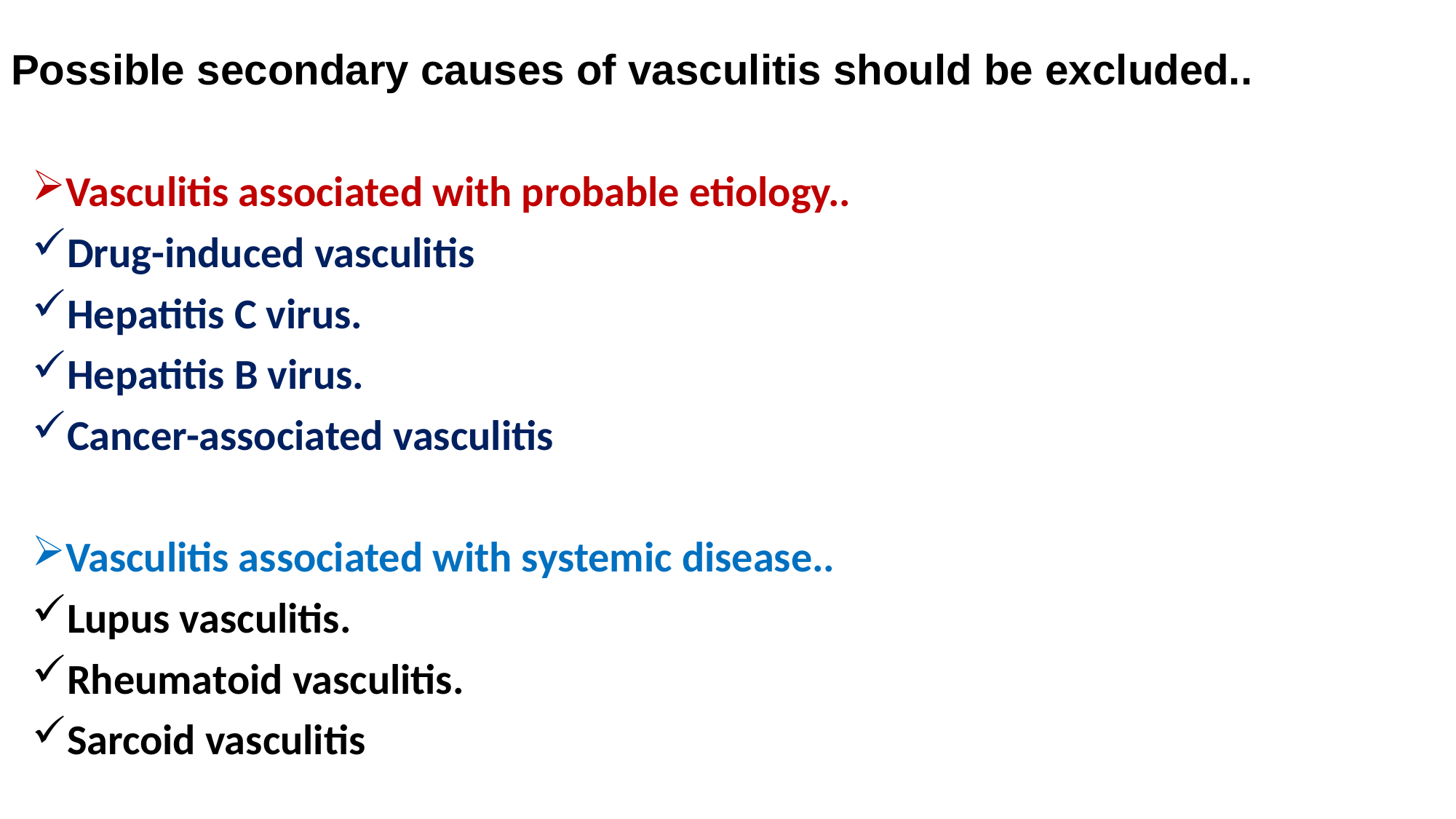

# Possible secondary causes of vasculitis should be excluded..
Vasculitis associated with probable etiology..
Drug-induced vasculitis
Hepatitis C virus.
Hepatitis B virus.
Cancer-associated vasculitis

Vasculitis associated with systemic disease..
Lupus vasculitis.
Rheumatoid vasculitis.
Sarcoid vasculitis